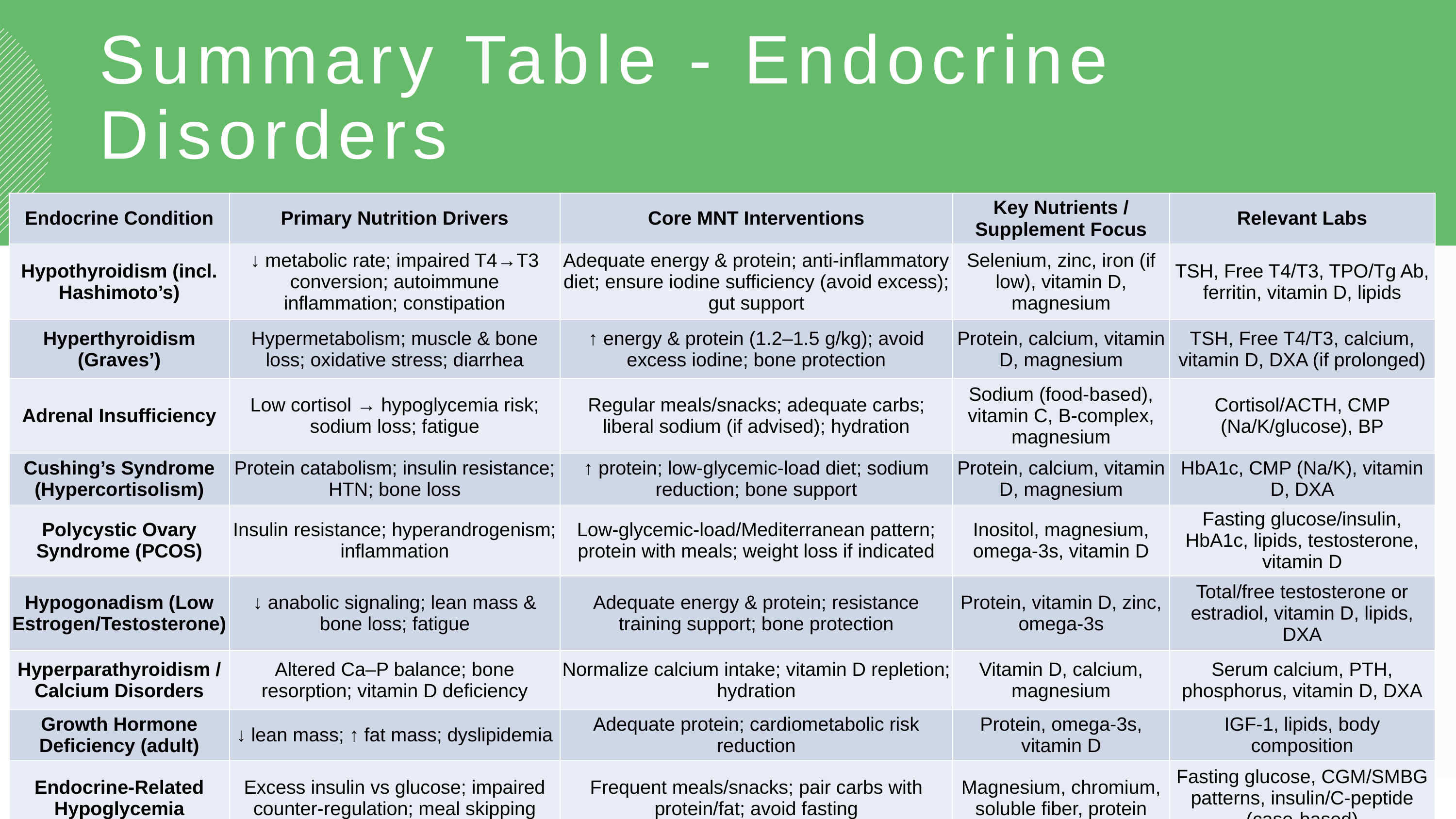

Summary Table - Endocrine Disorders
| Endocrine Condition | Primary Nutrition Drivers | Core MNT Interventions | Key Nutrients / Supplement Focus | Relevant Labs |
| --- | --- | --- | --- | --- |
| Hypothyroidism (incl. Hashimoto’s) | ↓ metabolic rate; impaired T4→T3 conversion; autoimmune inflammation; constipation | Adequate energy & protein; anti-inflammatory diet; ensure iodine sufficiency (avoid excess); gut support | Selenium, zinc, iron (if low), vitamin D, magnesium | TSH, Free T4/T3, TPO/Tg Ab, ferritin, vitamin D, lipids |
| Hyperthyroidism (Graves’) | Hypermetabolism; muscle & bone loss; oxidative stress; diarrhea | ↑ energy & protein (1.2–1.5 g/kg); avoid excess iodine; bone protection | Protein, calcium, vitamin D, magnesium | TSH, Free T4/T3, calcium, vitamin D, DXA (if prolonged) |
| Adrenal Insufficiency | Low cortisol → hypoglycemia risk; sodium loss; fatigue | Regular meals/snacks; adequate carbs; liberal sodium (if advised); hydration | Sodium (food-based), vitamin C, B-complex, magnesium | Cortisol/ACTH, CMP (Na/K/glucose), BP |
| Cushing’s Syndrome (Hypercortisolism) | Protein catabolism; insulin resistance; HTN; bone loss | ↑ protein; low-glycemic-load diet; sodium reduction; bone support | Protein, calcium, vitamin D, magnesium | HbA1c, CMP (Na/K), vitamin D, DXA |
| Polycystic Ovary Syndrome (PCOS) | Insulin resistance; hyperandrogenism; inflammation | Low-glycemic-load/Mediterranean pattern; protein with meals; weight loss if indicated | Inositol, magnesium, omega-3s, vitamin D | Fasting glucose/insulin, HbA1c, lipids, testosterone, vitamin D |
| Hypogonadism (Low Estrogen/Testosterone) | ↓ anabolic signaling; lean mass & bone loss; fatigue | Adequate energy & protein; resistance training support; bone protection | Protein, vitamin D, zinc, omega-3s | Total/free testosterone or estradiol, vitamin D, lipids, DXA |
| Hyperparathyroidism / Calcium Disorders | Altered Ca–P balance; bone resorption; vitamin D deficiency | Normalize calcium intake; vitamin D repletion; hydration | Vitamin D, calcium, magnesium | Serum calcium, PTH, phosphorus, vitamin D, DXA |
| Growth Hormone Deficiency (adult) | ↓ lean mass; ↑ fat mass; dyslipidemia | Adequate protein; cardiometabolic risk reduction | Protein, omega-3s, vitamin D | IGF-1, lipids, body composition |
| Endocrine-Related Hypoglycemia | Excess insulin vs glucose; impaired counter-regulation; meal skipping | Frequent meals/snacks; pair carbs with protein/fat; avoid fasting | Magnesium, chromium, soluble fiber, protein | Fasting glucose, CGM/SMBG patterns, insulin/C-peptide (case-based) |